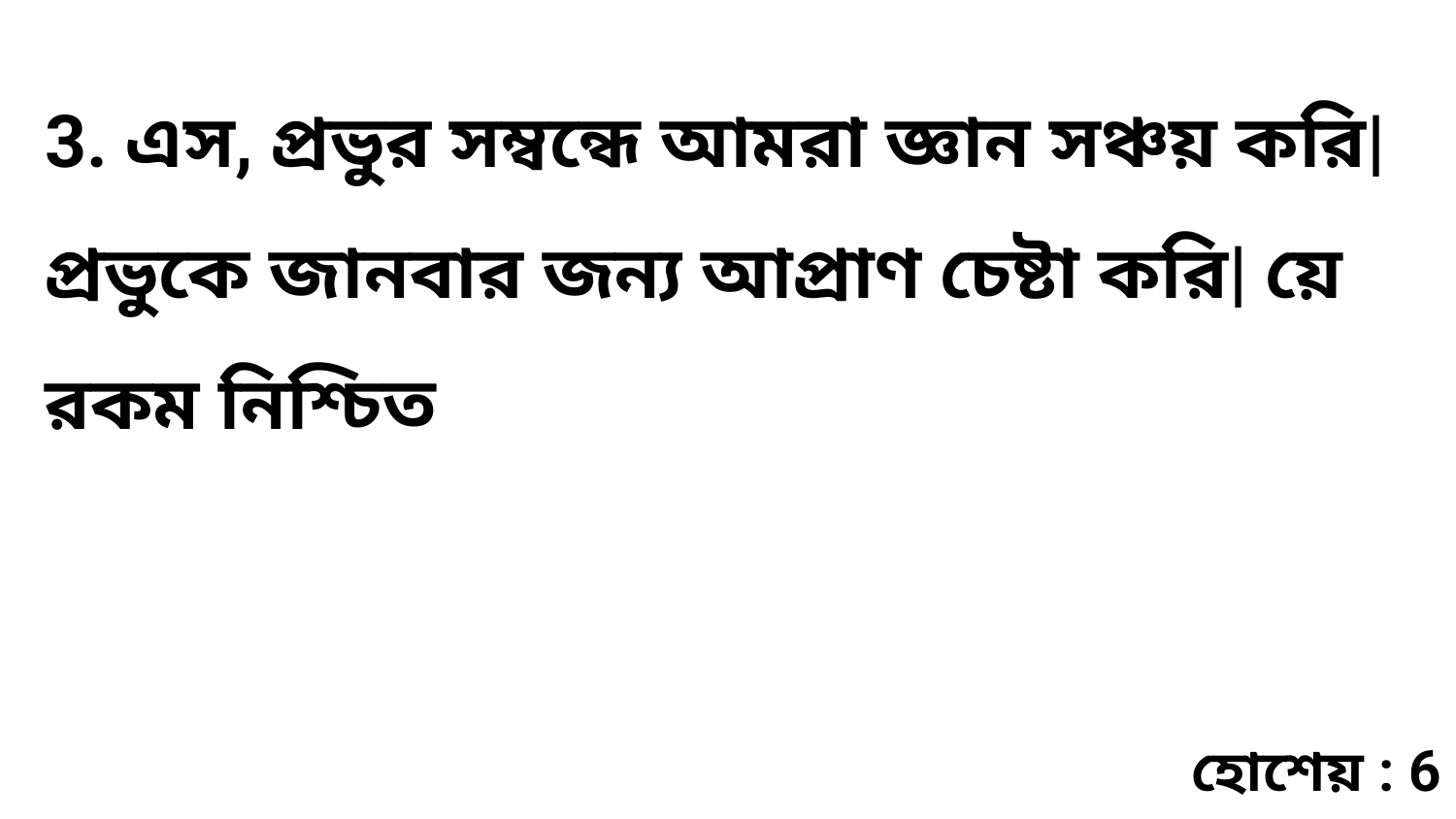

3. এস, প্রভুর সম্বন্ধে আমরা জ্ঞান সঞ্চয় করি| প্রভুকে জানবার জন্য আপ্রাণ চেষ্টা করি| য়ে রকম নিশ্চিত
হোশেয় : 6